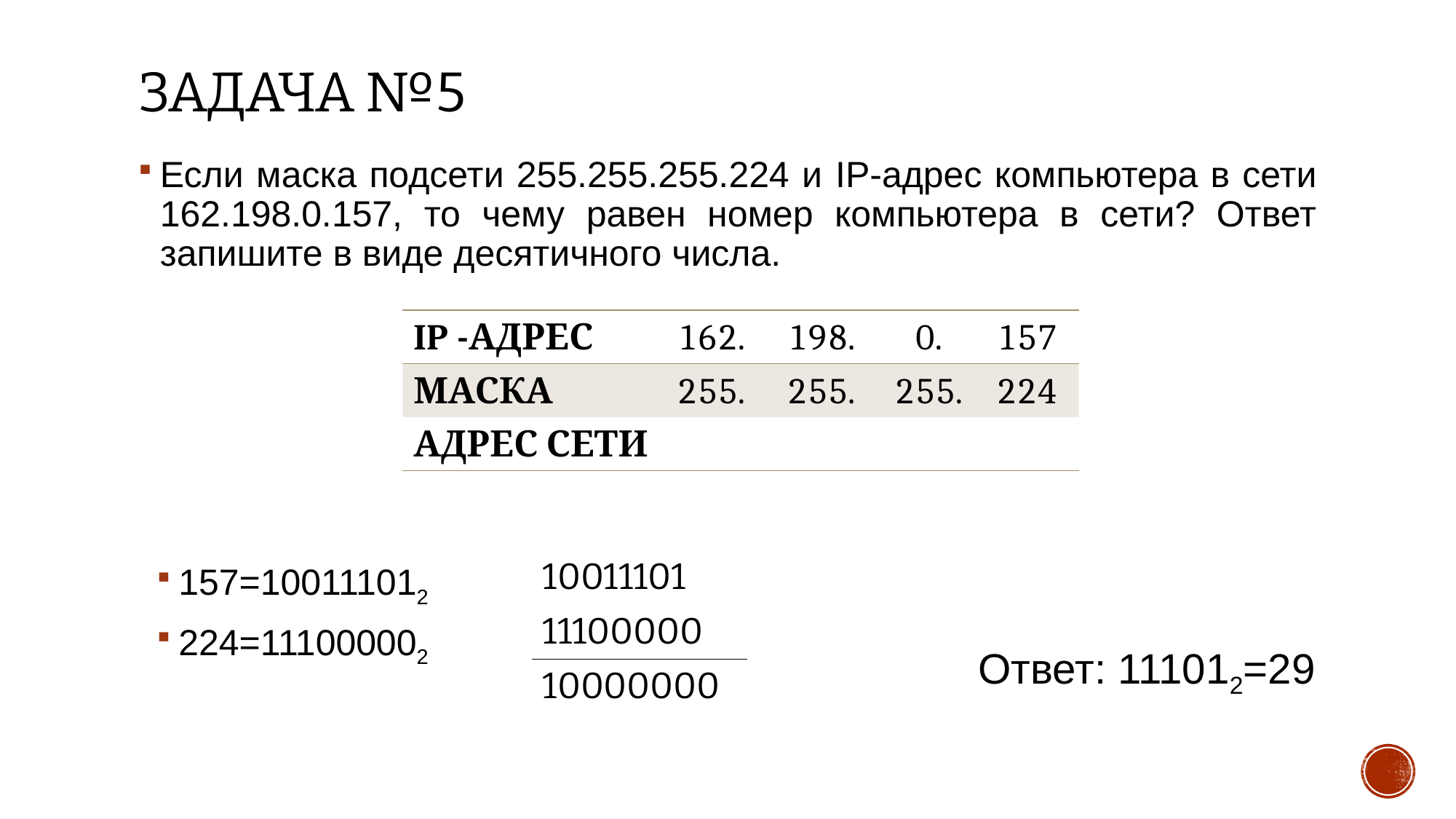

# Задача №5
Если маска подсети 255.255.255.224 и IP-адрес компьютера в сети 162.198.0.157, то чему равен номер компьютера в сети? Ответ запишите в виде десятичного числа.
| IP -АДРЕС | 162. | 198. | 0. | 157 |
| --- | --- | --- | --- | --- |
| МАСКА | 255. | 255. | 255. | 224 |
| АДРЕС СЕТИ |  |  |  |  |
| 10011101 |
| --- |
| 11100000 |
| 10000000 |
157=100111012
224=111000002

Ответ: 111012=29